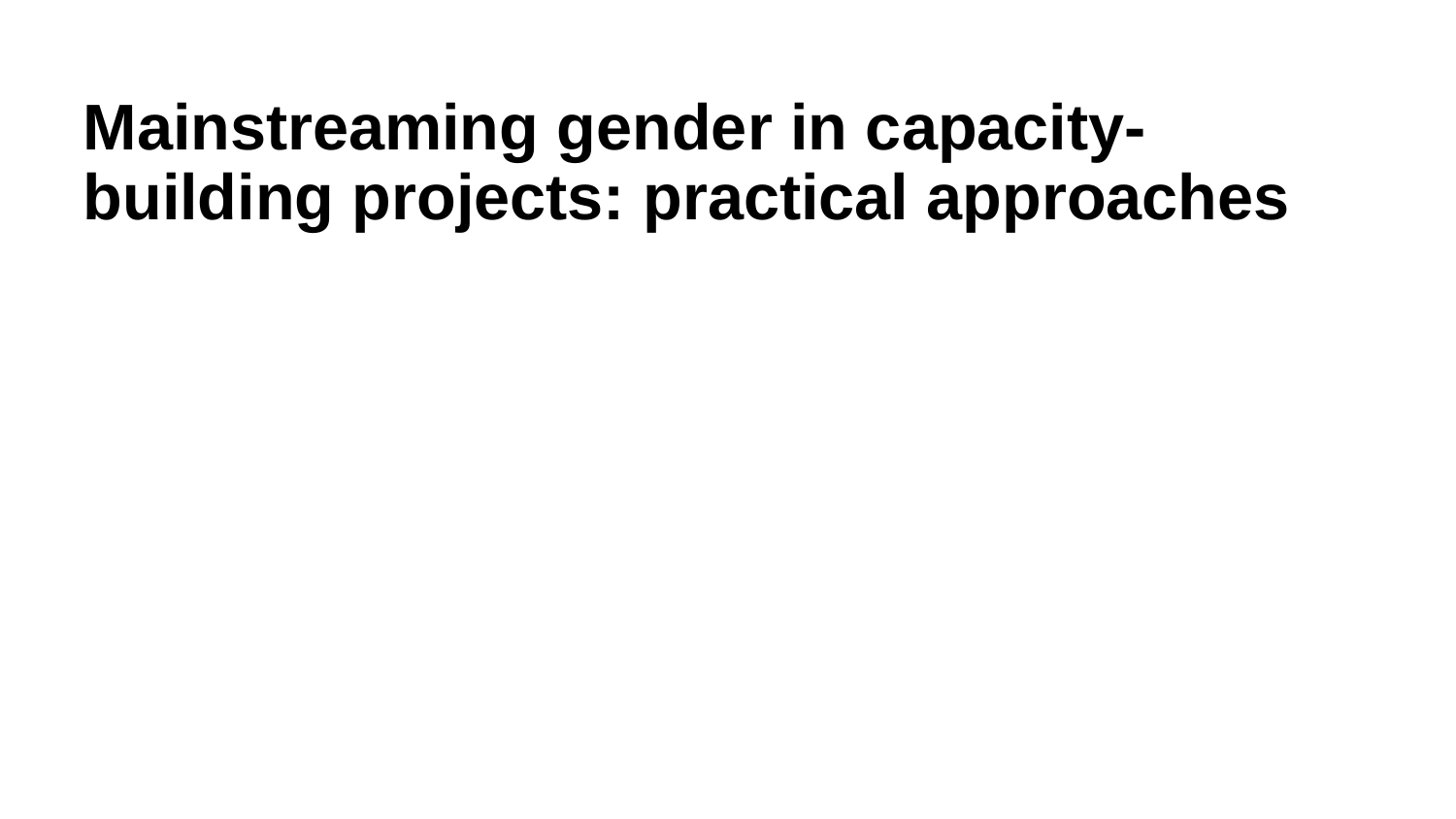

# Mainstreaming gender in capacity-building projects: practical approaches